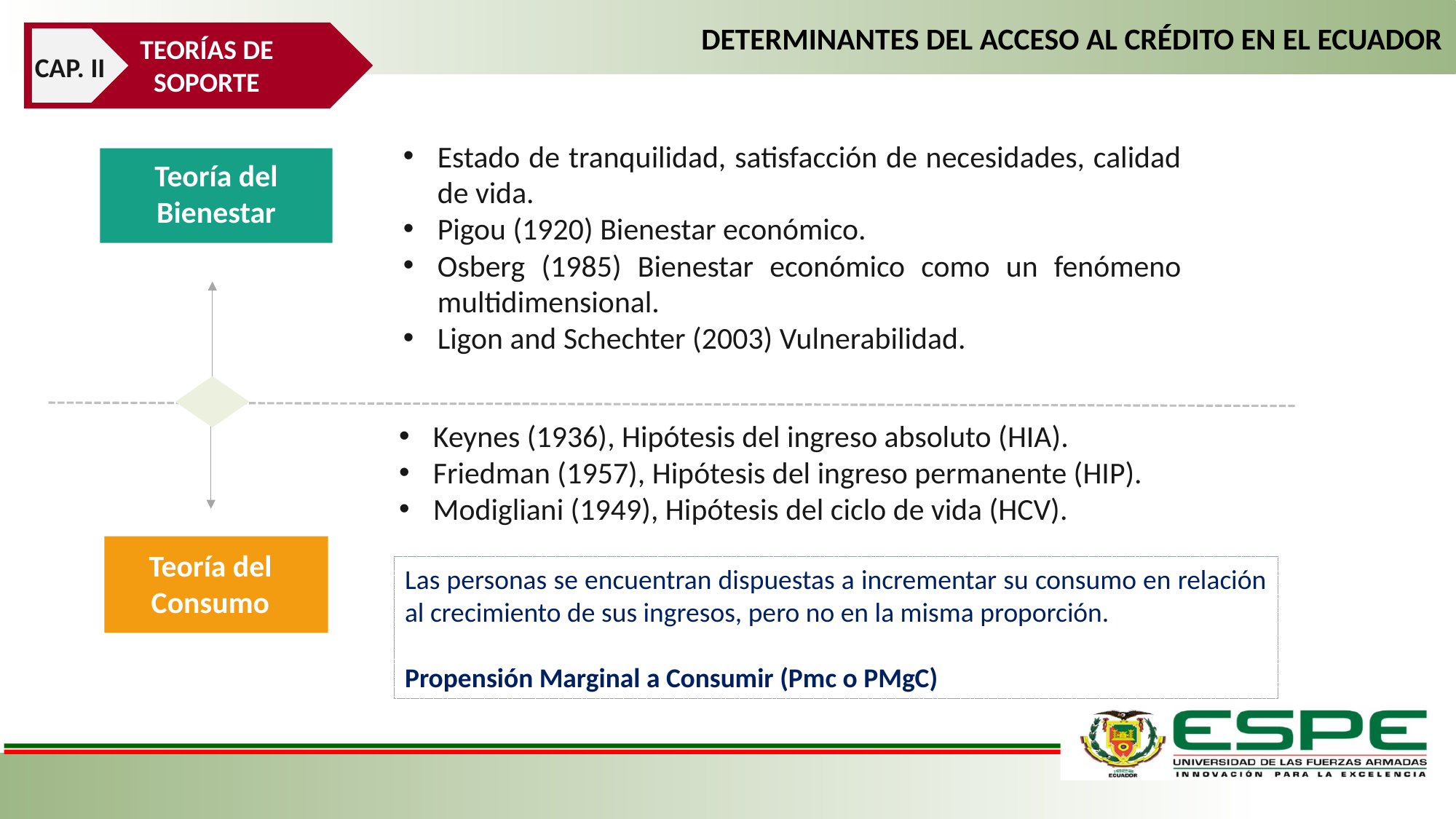

DETERMINANTES DEL ACCESO AL CRÉDITO EN EL ECUADOR

TEORÍAS DE SOPORTE
CAP. II
Estado de tranquilidad, satisfacción de necesidades, calidad de vida.
Pigou (1920) Bienestar económico.
Osberg (1985) Bienestar económico como un fenómeno multidimensional.
Ligon and Schechter (2003) Vulnerabilidad.

Teoría del Bienestar
Keynes (1936), Hipótesis del ingreso absoluto (HIA).
Friedman (1957), Hipótesis del ingreso permanente (HIP).
Modigliani (1949), Hipótesis del ciclo de vida (HCV).

Teoría del Consumo
Las personas se encuentran dispuestas a incrementar su consumo en relación al crecimiento de sus ingresos, pero no en la misma proporción.

Propensión Marginal a Consumir (Pmc o PMgC)